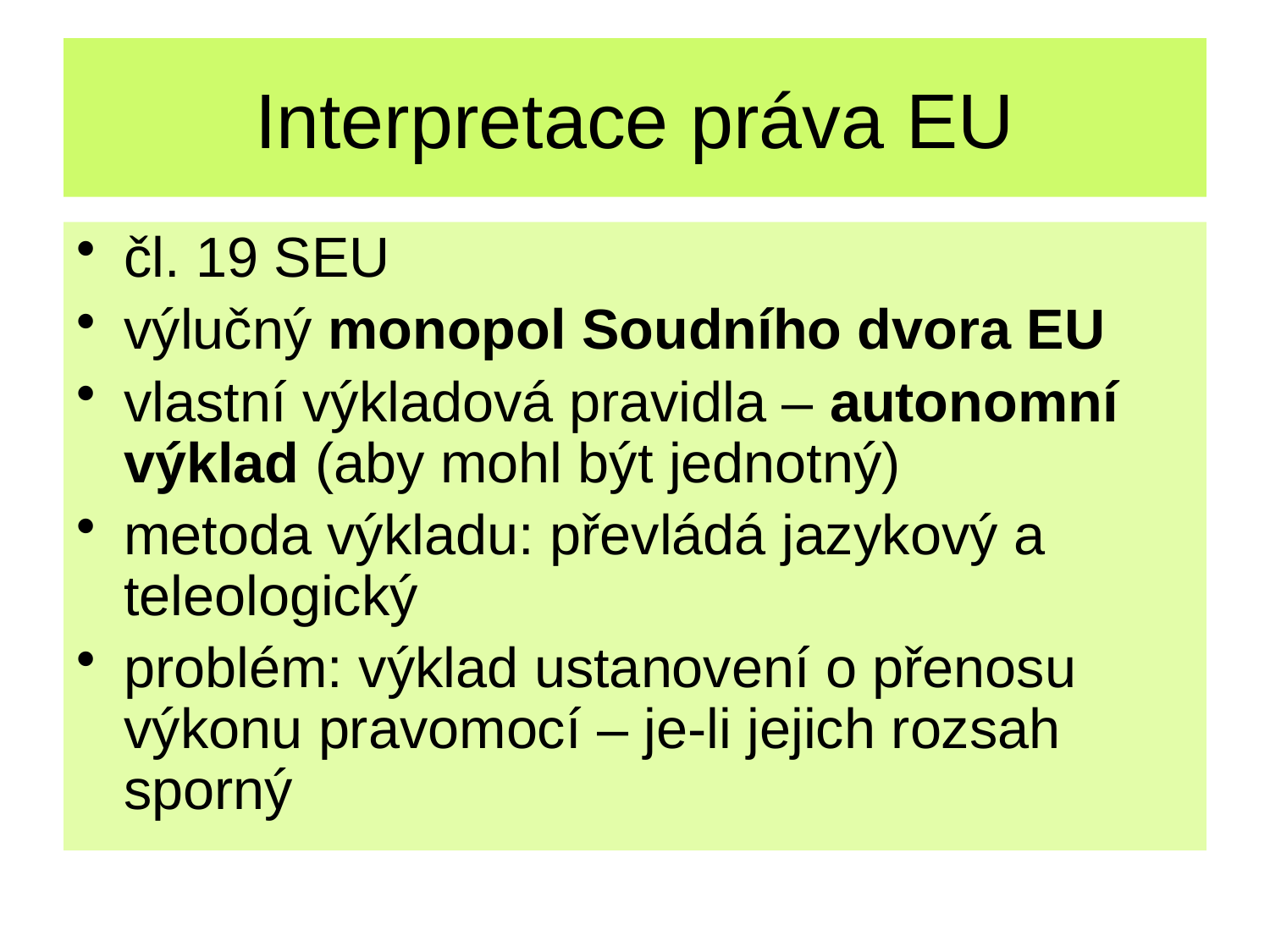

# Interpretace práva EU
čl. 19 SEU
výlučný monopol Soudního dvora EU
vlastní výkladová pravidla – autonomní výklad (aby mohl být jednotný)
metoda výkladu: převládá jazykový a teleologický
problém: výklad ustanovení o přenosu výkonu pravomocí – je-li jejich rozsah sporný